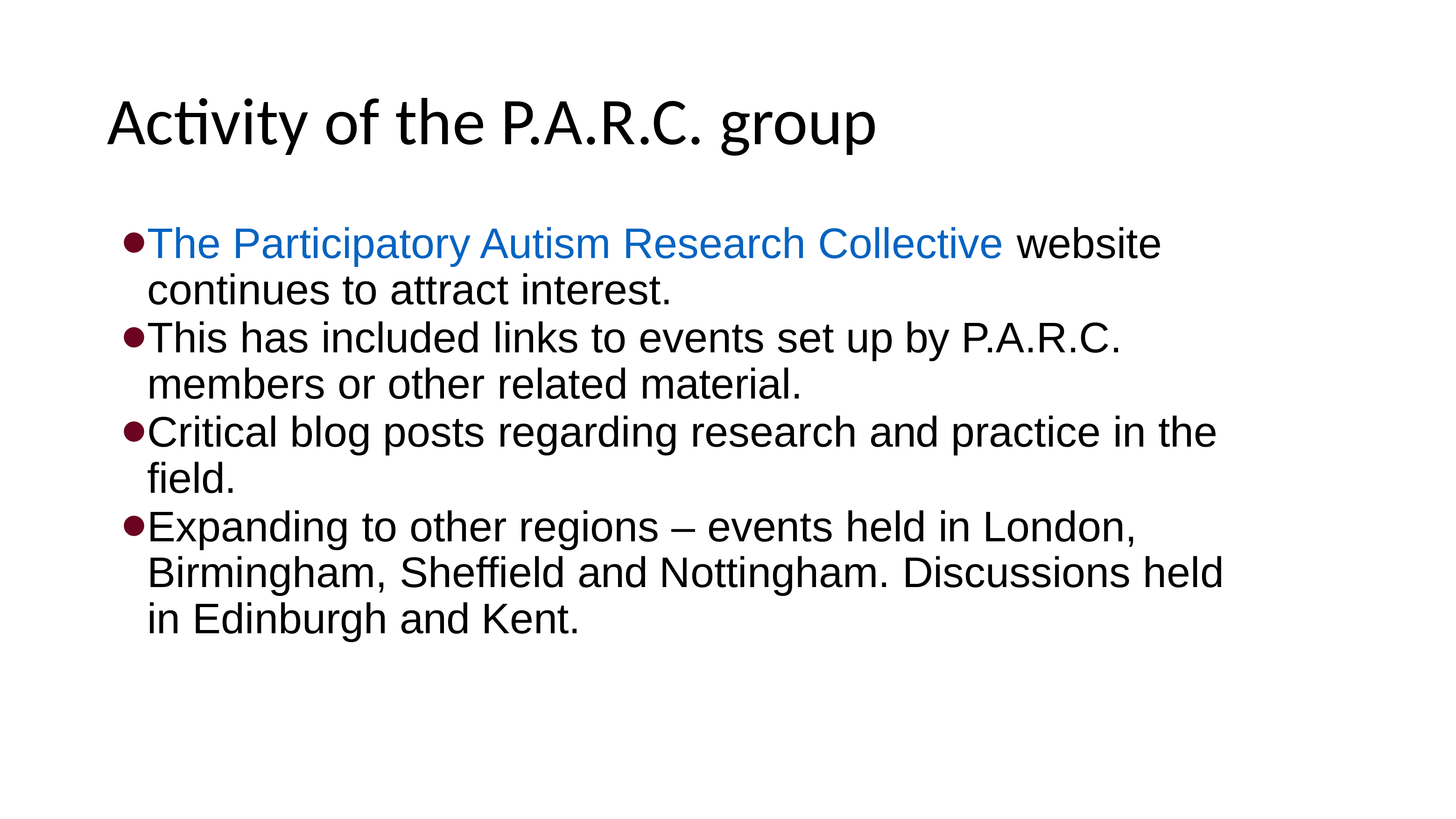

# Activity of the P.A.R.C. group
The Participatory Autism Research Collective website continues to attract interest.
This has included links to events set up by P.A.R.C. members or other related material.
Critical blog posts regarding research and practice in the field.
Expanding to other regions – events held in London, Birmingham, Sheffield and Nottingham. Discussions held in Edinburgh and Kent.